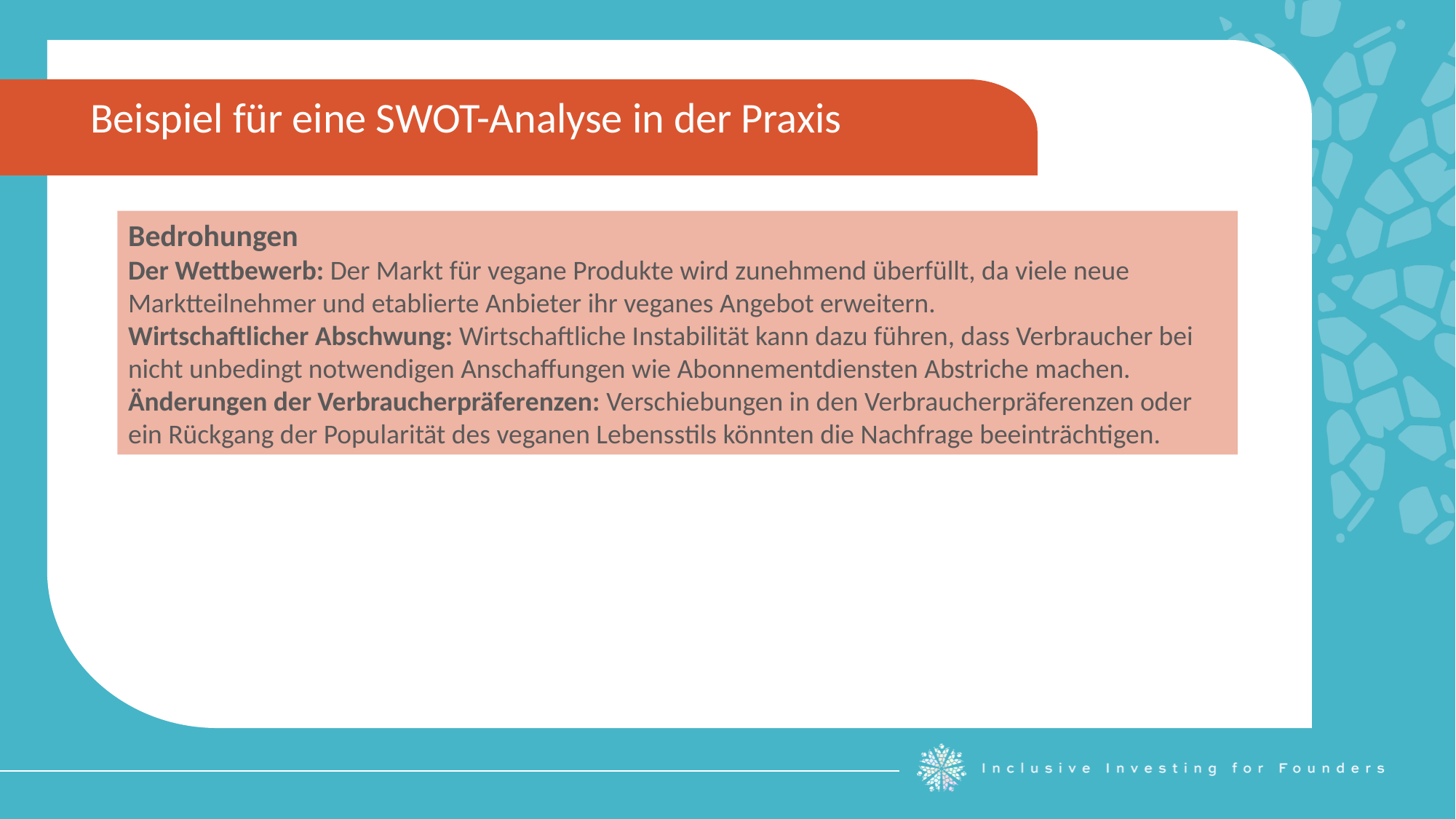

Beispiel für eine SWOT-Analyse in der Praxis
Bedrohungen
Der Wettbewerb: Der Markt für vegane Produkte wird zunehmend überfüllt, da viele neue Marktteilnehmer und etablierte Anbieter ihr veganes Angebot erweitern.
Wirtschaftlicher Abschwung: Wirtschaftliche Instabilität kann dazu führen, dass Verbraucher bei nicht unbedingt notwendigen Anschaffungen wie Abonnementdiensten Abstriche machen.
Änderungen der Verbraucherpräferenzen: Verschiebungen in den Verbraucherpräferenzen oder ein Rückgang der Popularität des veganen Lebensstils könnten die Nachfrage beeinträchtigen.